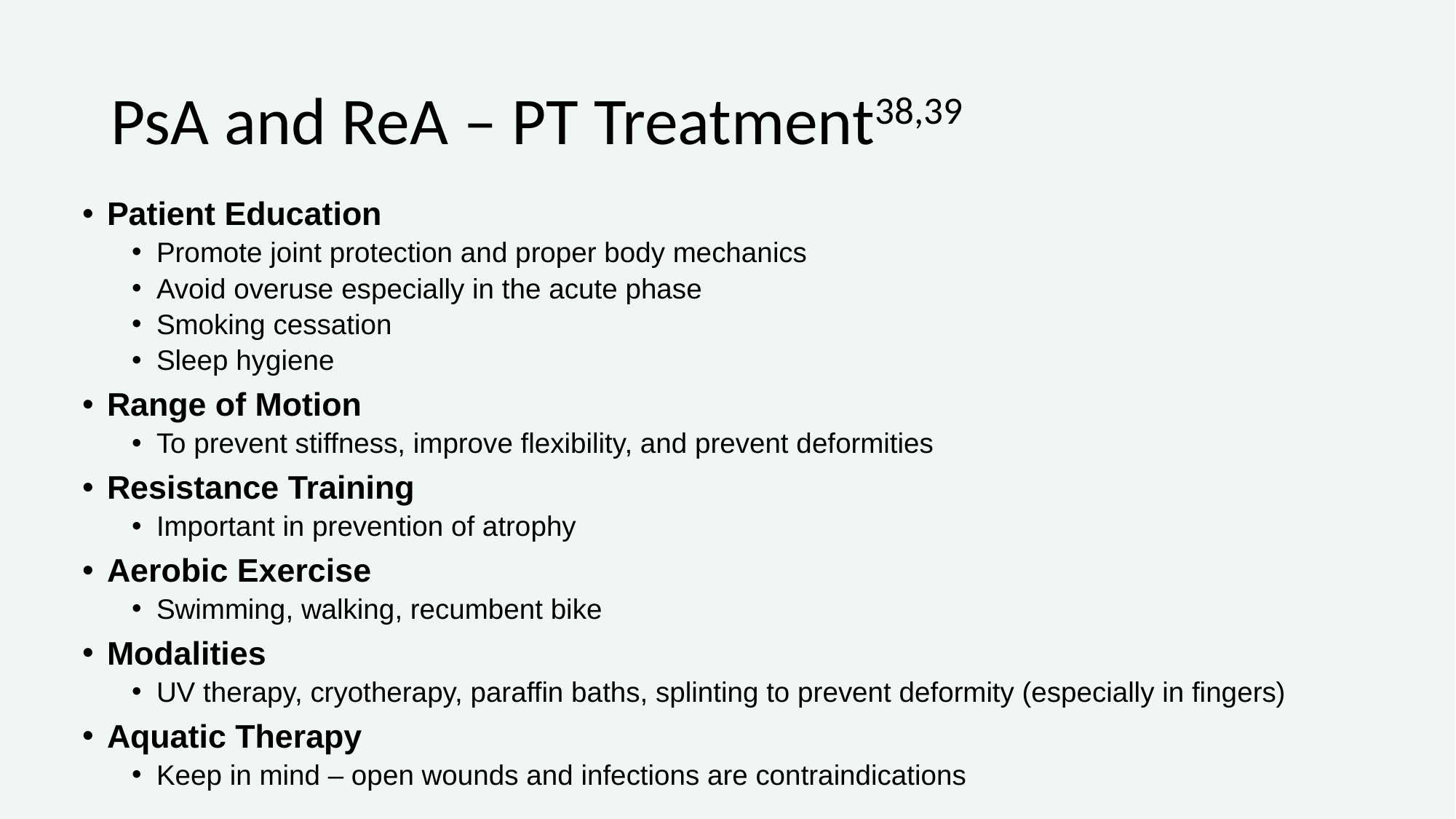

# PsA and ReA – PT Treatment38,39
Patient Education
Promote joint protection and proper body mechanics
Avoid overuse especially in the acute phase
Smoking cessation
Sleep hygiene
Range of Motion
To prevent stiffness, improve flexibility, and prevent deformities
Resistance Training
Important in prevention of atrophy
Aerobic Exercise
Swimming, walking, recumbent bike
Modalities
UV therapy, cryotherapy, paraffin baths, splinting to prevent deformity (especially in fingers)
Aquatic Therapy
Keep in mind – open wounds and infections are contraindications